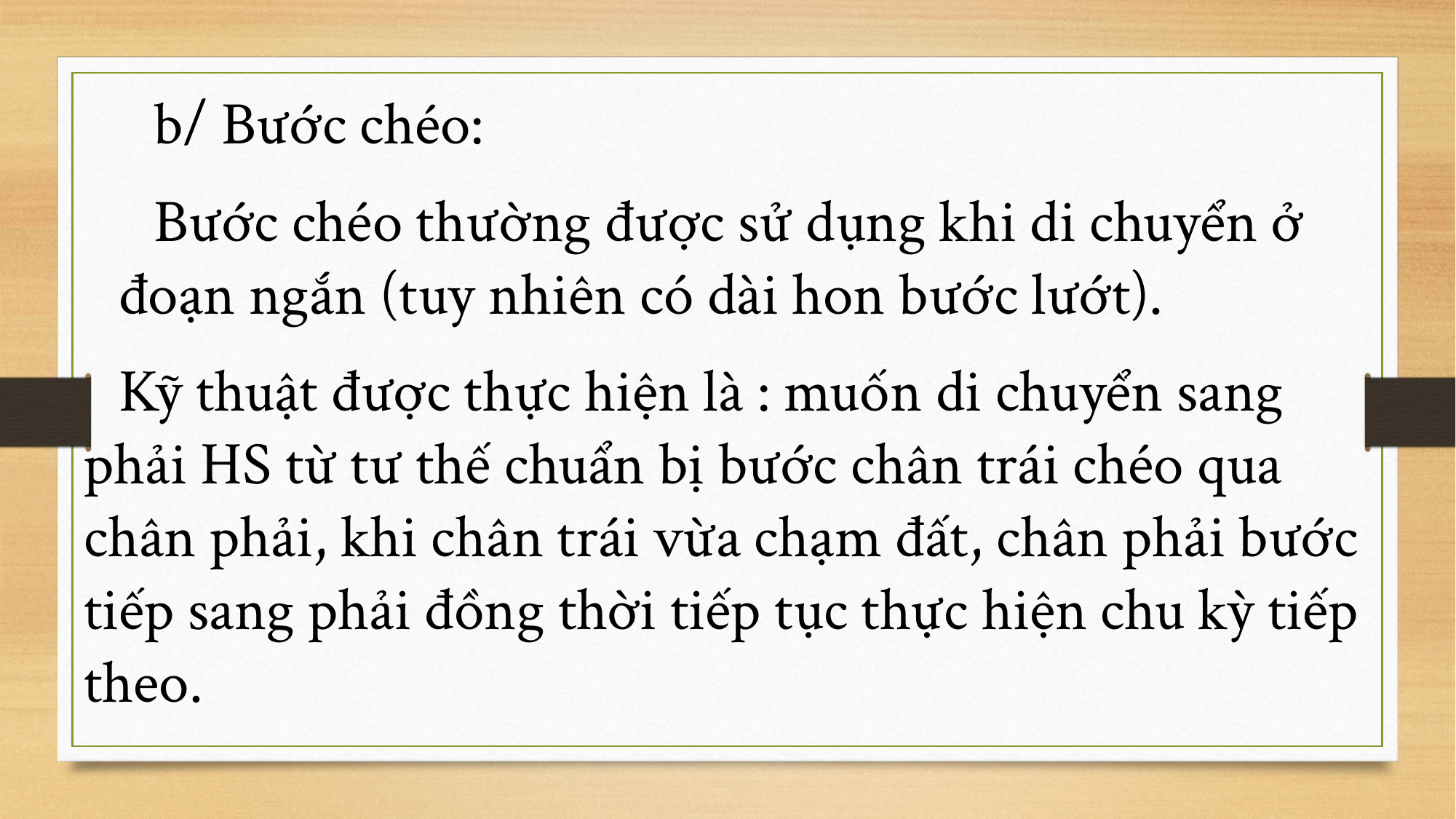

b/ Bước chéo:
Bước chéo thường được sử dụng khi di chuyển ở đoạn ngắn (tuy nhiên có dài hon bước lướt).
Kỹ thuật được thực hiện là : muốn di chuyển sang phải HS từ tư thế chuẩn bị bước chân trái chéo qua chân phải, khi chân trái vừa chạm đất, chân phải bước tiếp sang phải đồng thời tiếp tục thực hiện chu kỳ tiếp theo.